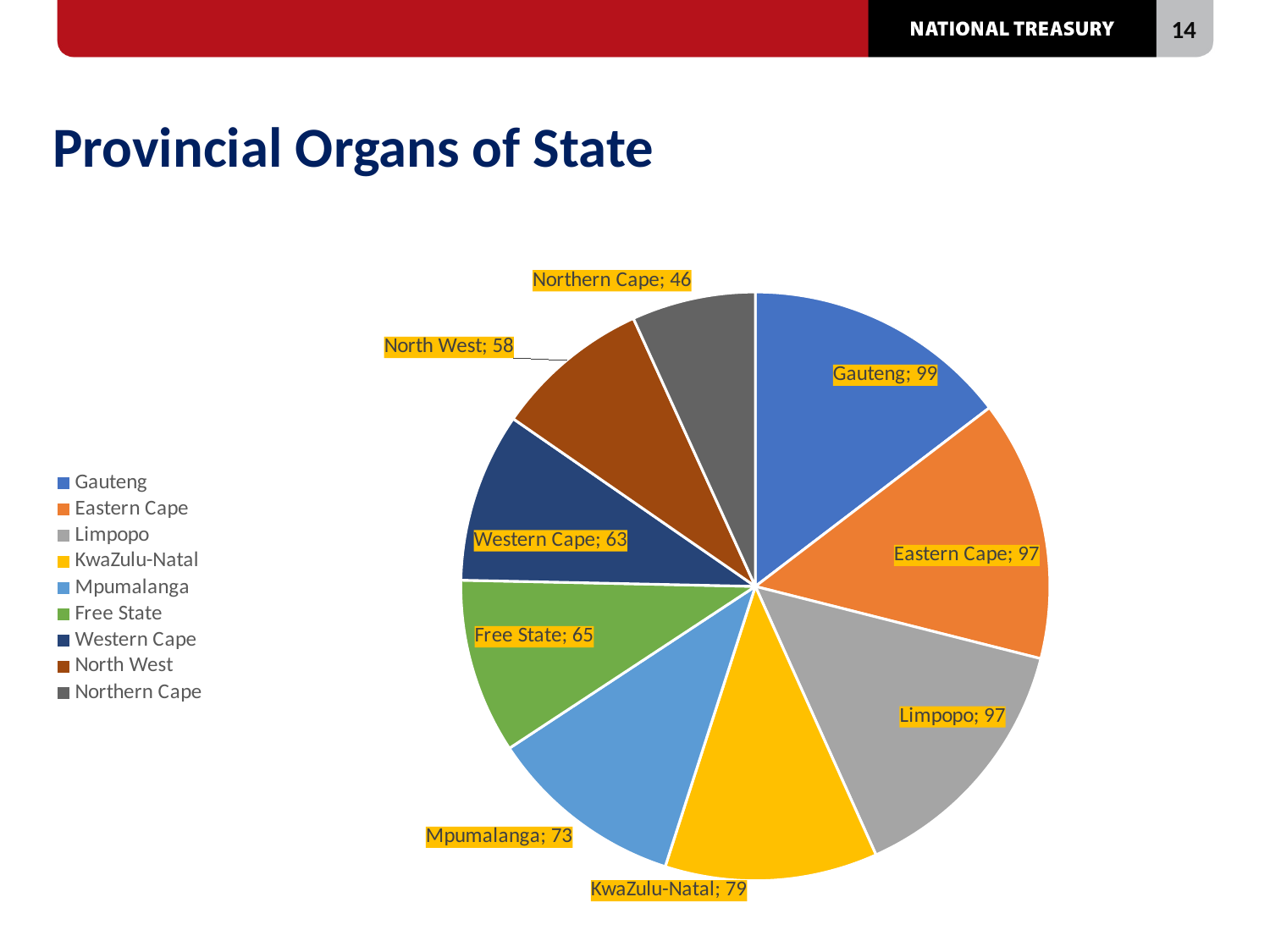

# Provincial Organs of State

### Chart

| Category | Provincial Organs of state |
|---|---|
| Gauteng | 99.0 |
| Eastern Cape | 97.0 |
| Limpopo | 97.0 |
| KwaZulu-Natal | 79.0 |
| Mpumalanga | 73.0 |
| Free State | 65.0 |
| Western Cape | 63.0 |
| North West | 58.0 |
| Northern Cape | 46.0 |